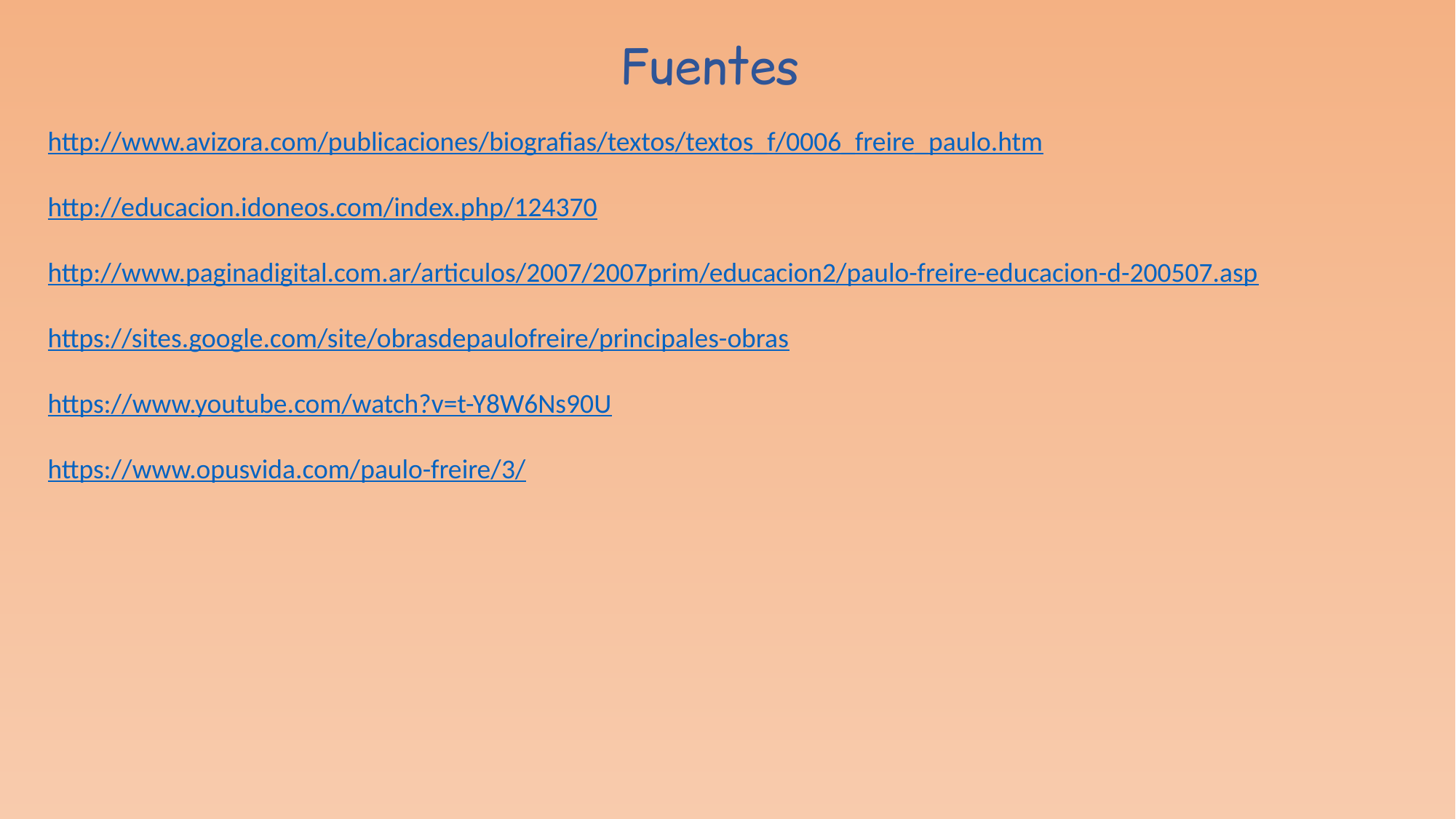

# Fuentes
http://www.avizora.com/publicaciones/biografias/textos/textos_f/0006_freire_paulo.htm

http://educacion.idoneos.com/index.php/124370

http://www.paginadigital.com.ar/articulos/2007/2007prim/educacion2/paulo-freire-educacion-d-200507.asp

https://sites.google.com/site/obrasdepaulofreire/principales-obras

https://www.youtube.com/watch?v=t-Y8W6Ns90U

https://www.opusvida.com/paulo-freire/3/